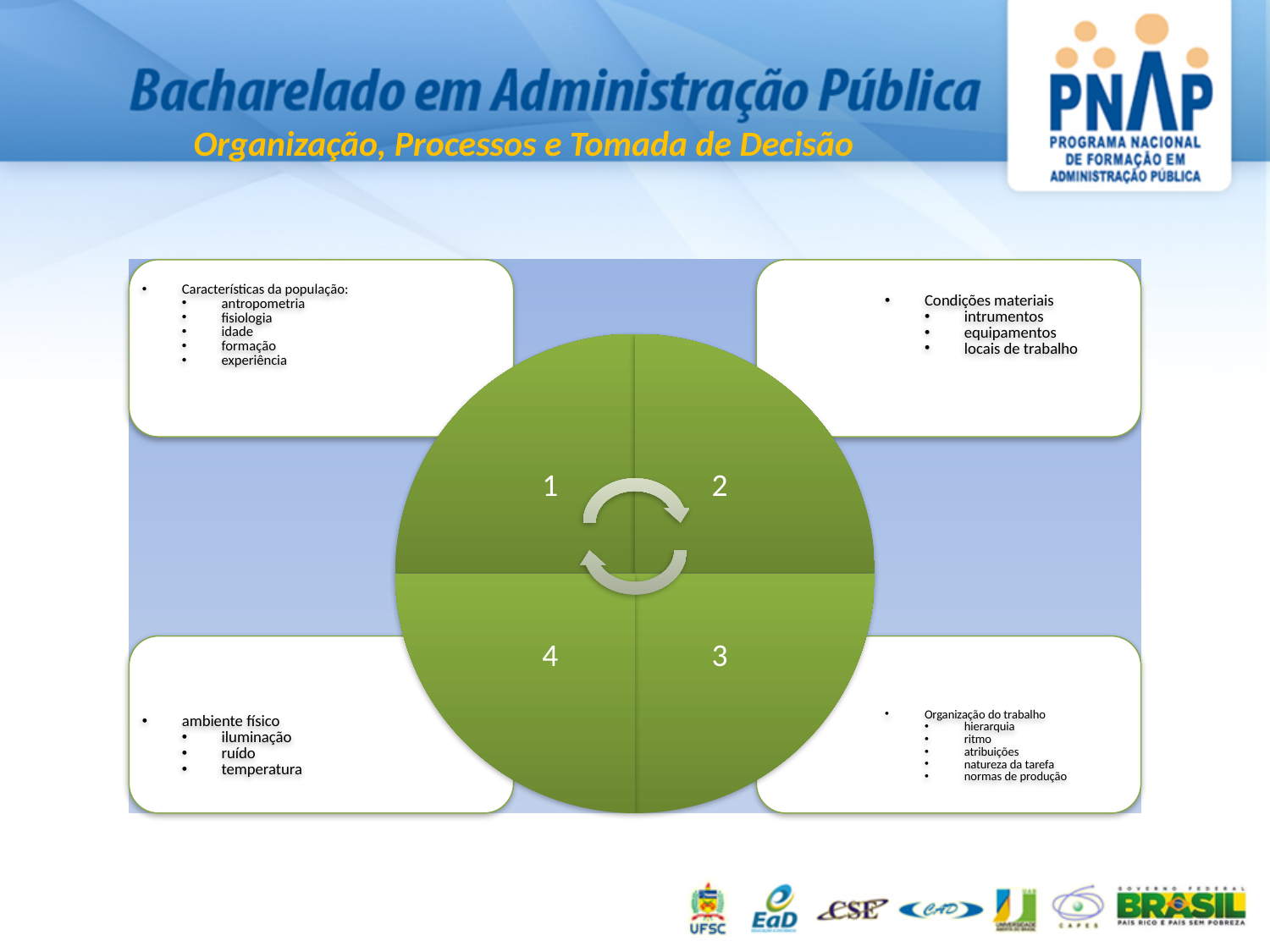

1
2
Condições materiais
intrumentos
3
Organização do trabalho
Características da população:
antropometria
fisiologia
idade
formação
experiência
equipamentos
locais de trabalho
hierarquia
ritmo
atribuições
natureza da tarefa
normas de produção
4
ambiente físico
iluminação
ruído
temperatura